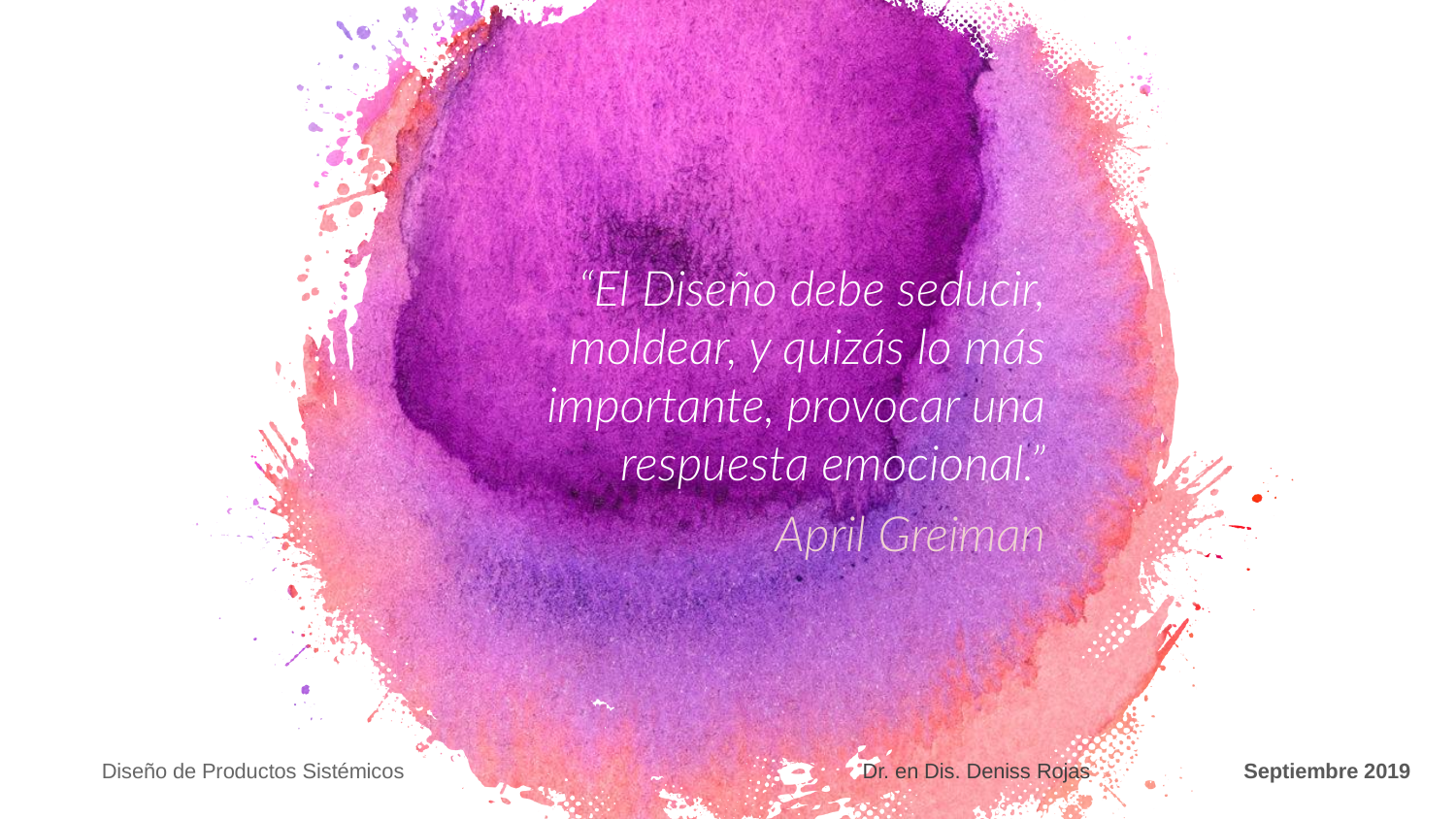

“El Diseño debe seducir, moldear, y quizás lo más importante, provocar una respuesta emocional.”
April Greiman